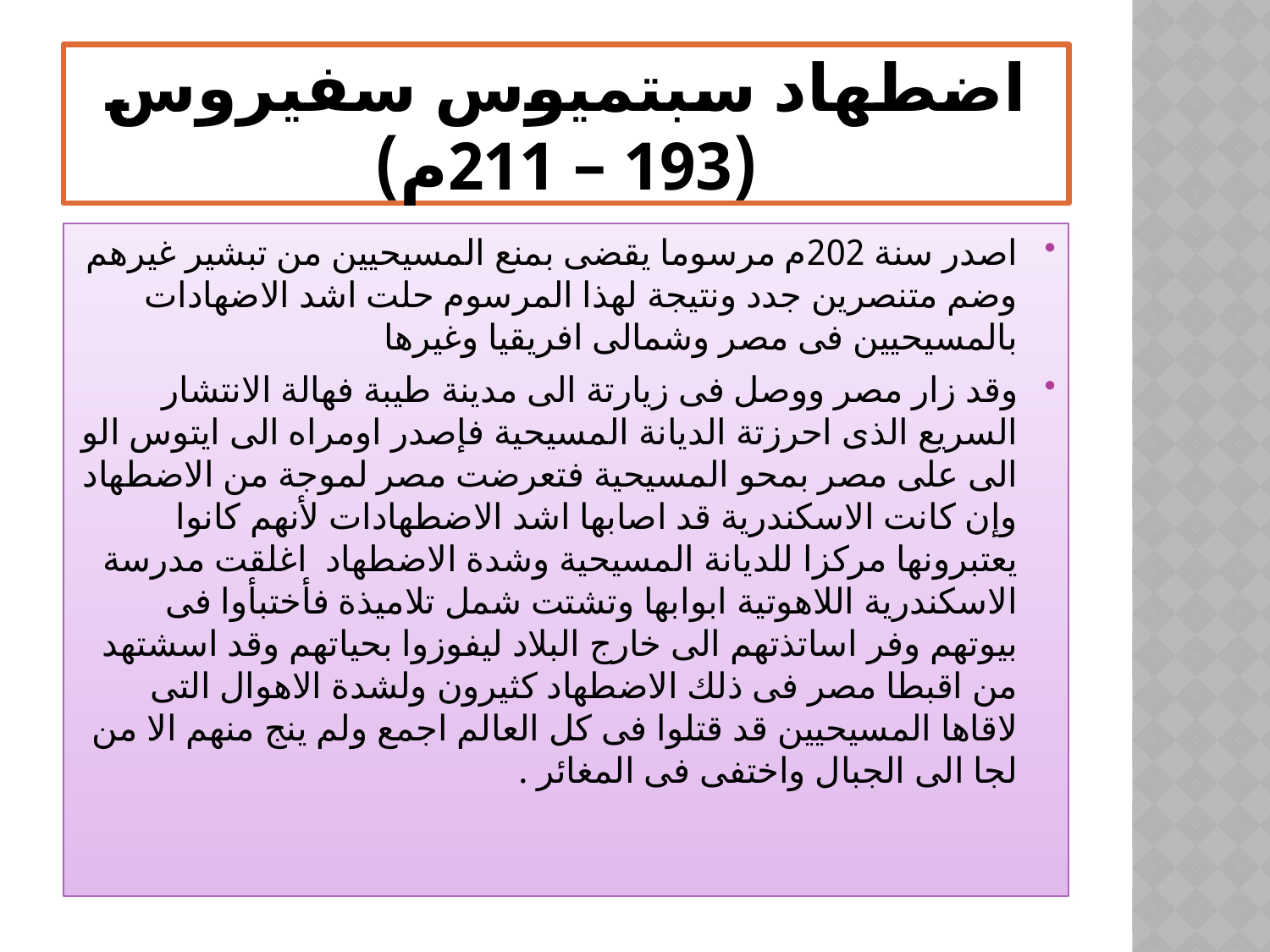

# اضطهاد سبتميوس سفيروس (193 – 211م)
اصدر سنة 202م مرسوما يقضى بمنع المسيحيين من تبشير غيرهم وضم متنصرين جدد ونتيجة لهذا المرسوم حلت اشد الاضهادات بالمسيحيين فى مصر وشمالى افريقيا وغيرها
وقد زار مصر ووصل فى زيارتة الى مدينة طيبة فهالة الانتشار السريع الذى احرزتة الديانة المسيحية فإصدر اومراه الى ايتوس الو الى على مصر بمحو المسيحية فتعرضت مصر لموجة من الاضطهاد وإن كانت الاسكندرية قد اصابها اشد الاضطهادات لأنهم كانوا يعتبرونها مركزا للديانة المسيحية وشدة الاضطهاد  اغلقت مدرسة الاسكندرية اللاهوتية ابوابها وتشتت شمل تلاميذة فأختبأوا فى بيوتهم وفر اساتذتهم الى خارج البلاد ليفوزوا بحياتهم وقد اسشتهد من اقبطا مصر فى ذلك الاضطهاد كثيرون ولشدة الاهوال التى لاقاها المسيحيين قد قتلوا فى كل العالم اجمع ولم ينج منهم الا من لجا الى الجبال واختفى فى المغائر .